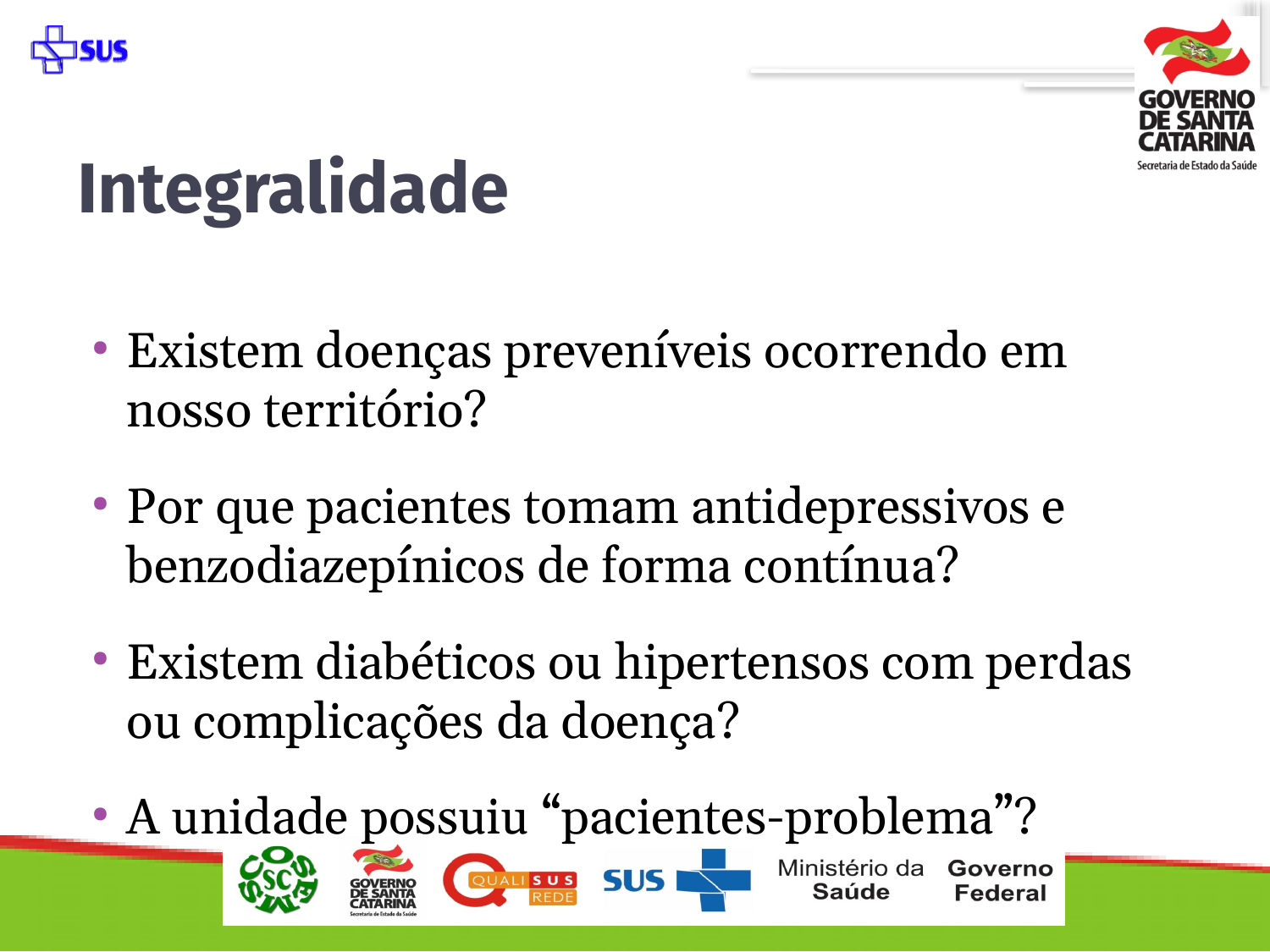

# Integralidade
Existem doenças preveníveis ocorrendo em nosso território?
Por que pacientes tomam antidepressivos e benzodiazepínicos de forma contínua?
Existem diabéticos ou hipertensos com perdas ou complicações da doença?
A unidade possuiu “pacientes-problema”?